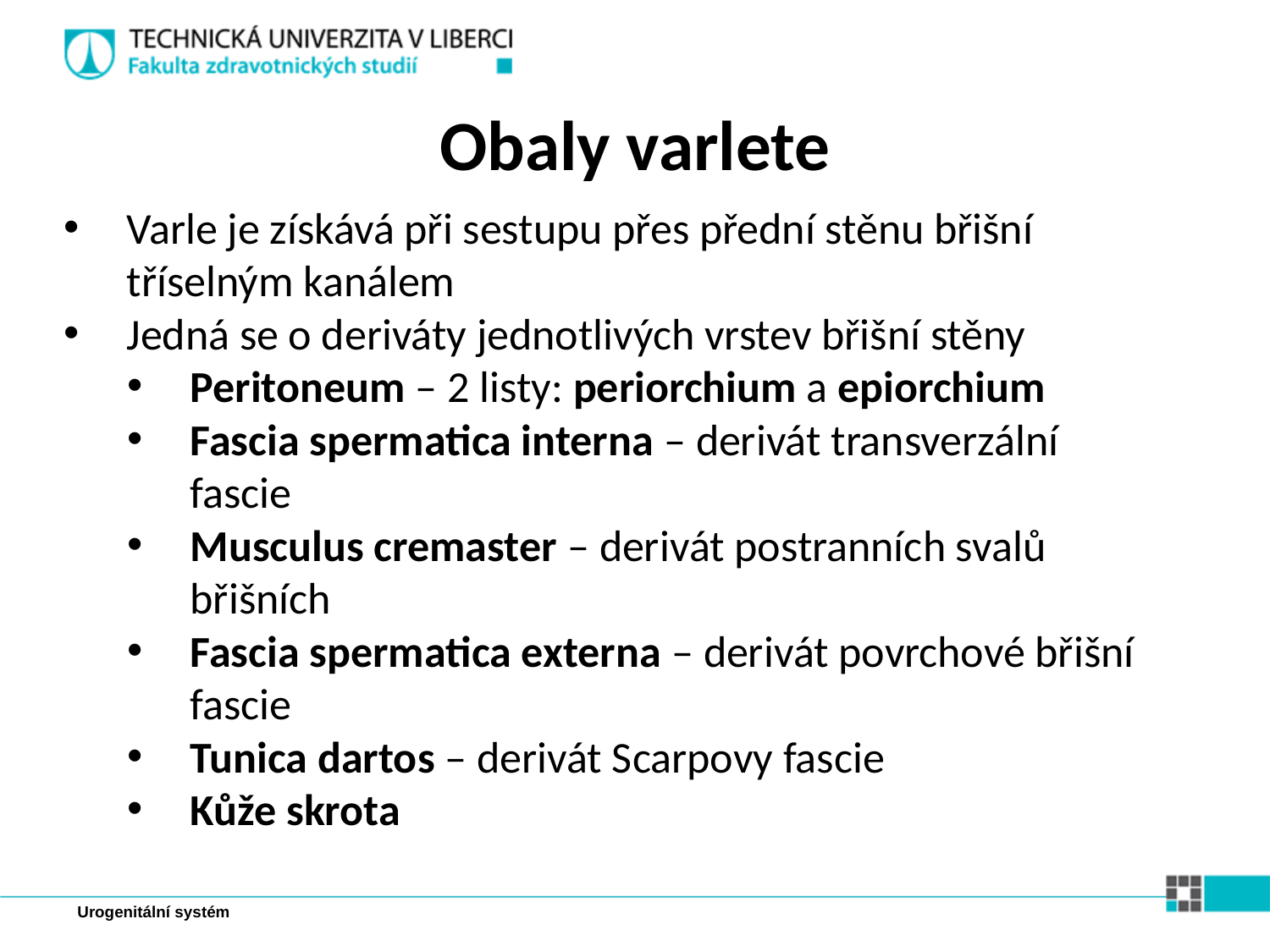

Obaly varlete
Varle je získává při sestupu přes přední stěnu břišní tříselným kanálem
Jedná se o deriváty jednotlivých vrstev břišní stěny
Peritoneum – 2 listy: periorchium a epiorchium
Fascia spermatica interna – derivát transverzální fascie
Musculus cremaster – derivát postranních svalů břišních
Fascia spermatica externa – derivát povrchové břišní fascie
Tunica dartos – derivát Scarpovy fascie
Kůže skrota

Urogenitální systém